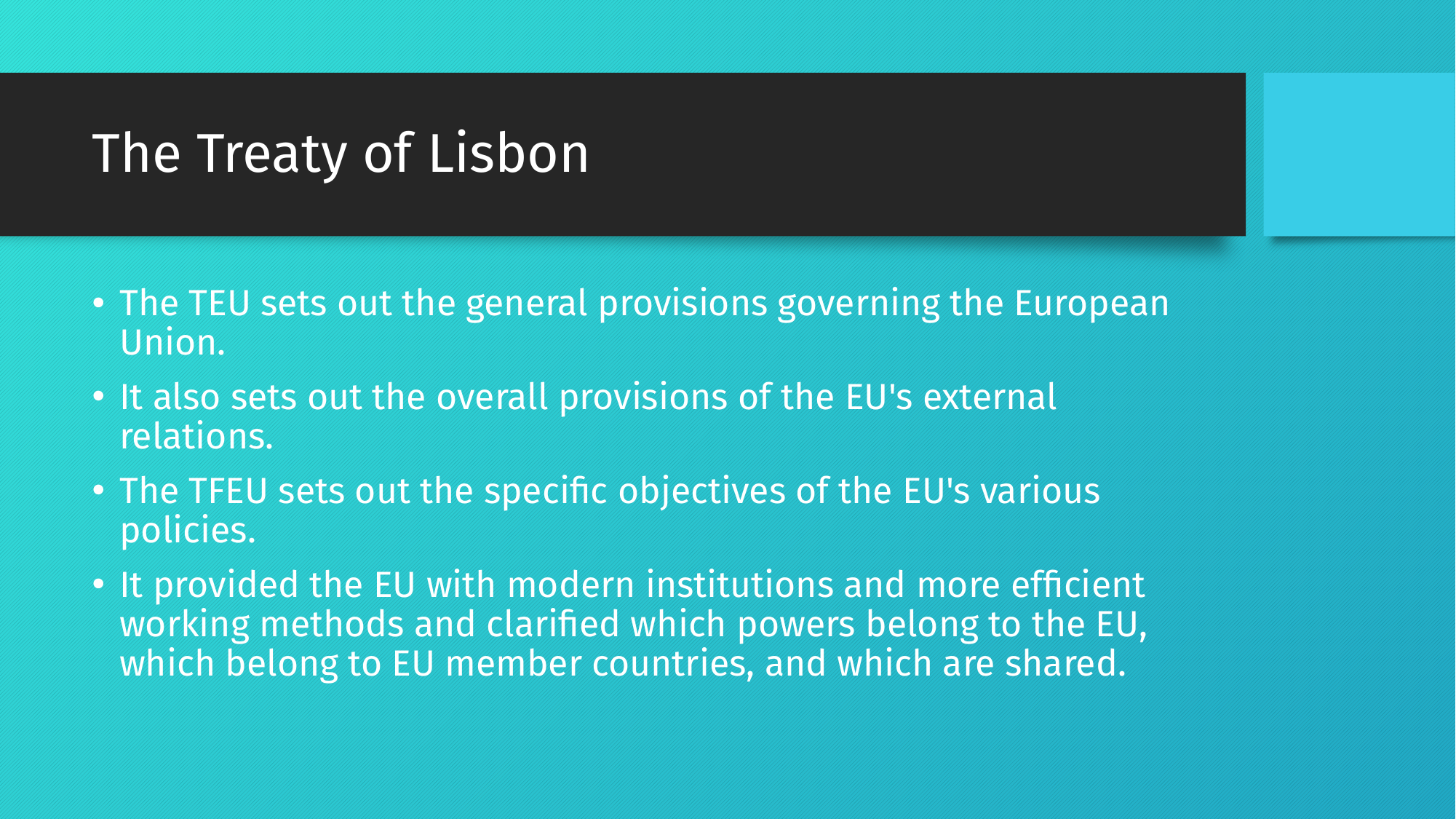

# The Treaty of Lisbon
The TEU sets out the general provisions governing the European Union.
It also sets out the overall provisions of the EU's external relations.
The TFEU sets out the specific objectives of the EU's various policies.
It provided the EU with modern institutions and more efficient working methods and clarified which powers belong to the EU, which belong to EU member countries, and which are shared.